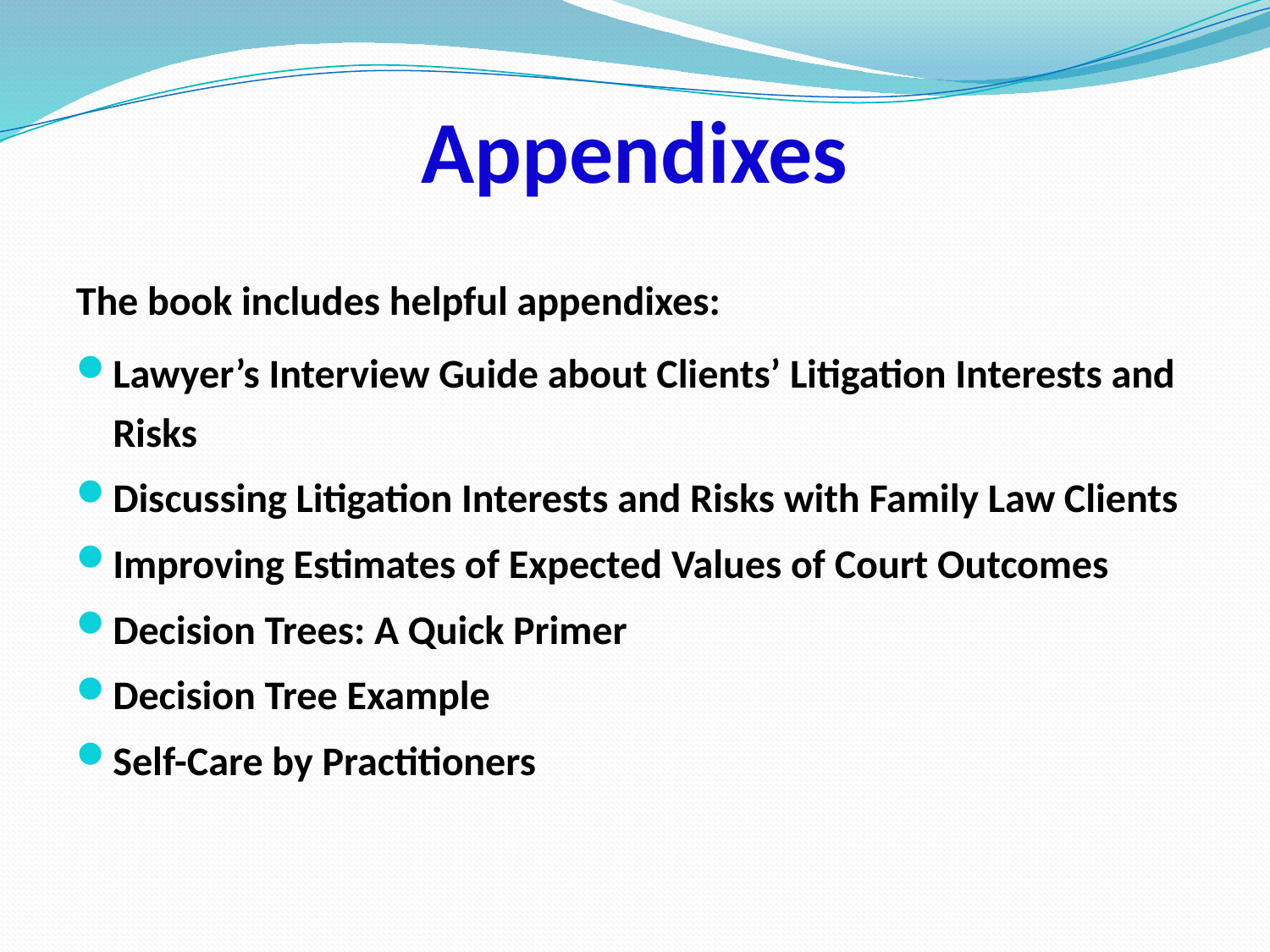

# Appendixes
The book includes helpful appendixes:
Lawyer’s Interview Guide about Clients’ Litigation Interests and Risks
Discussing Litigation Interests and Risks with Family Law Clients
Improving Estimates of Expected Values of Court Outcomes
Decision Trees: A Quick Primer
Decision Tree Example
Self-Care by Practitioners